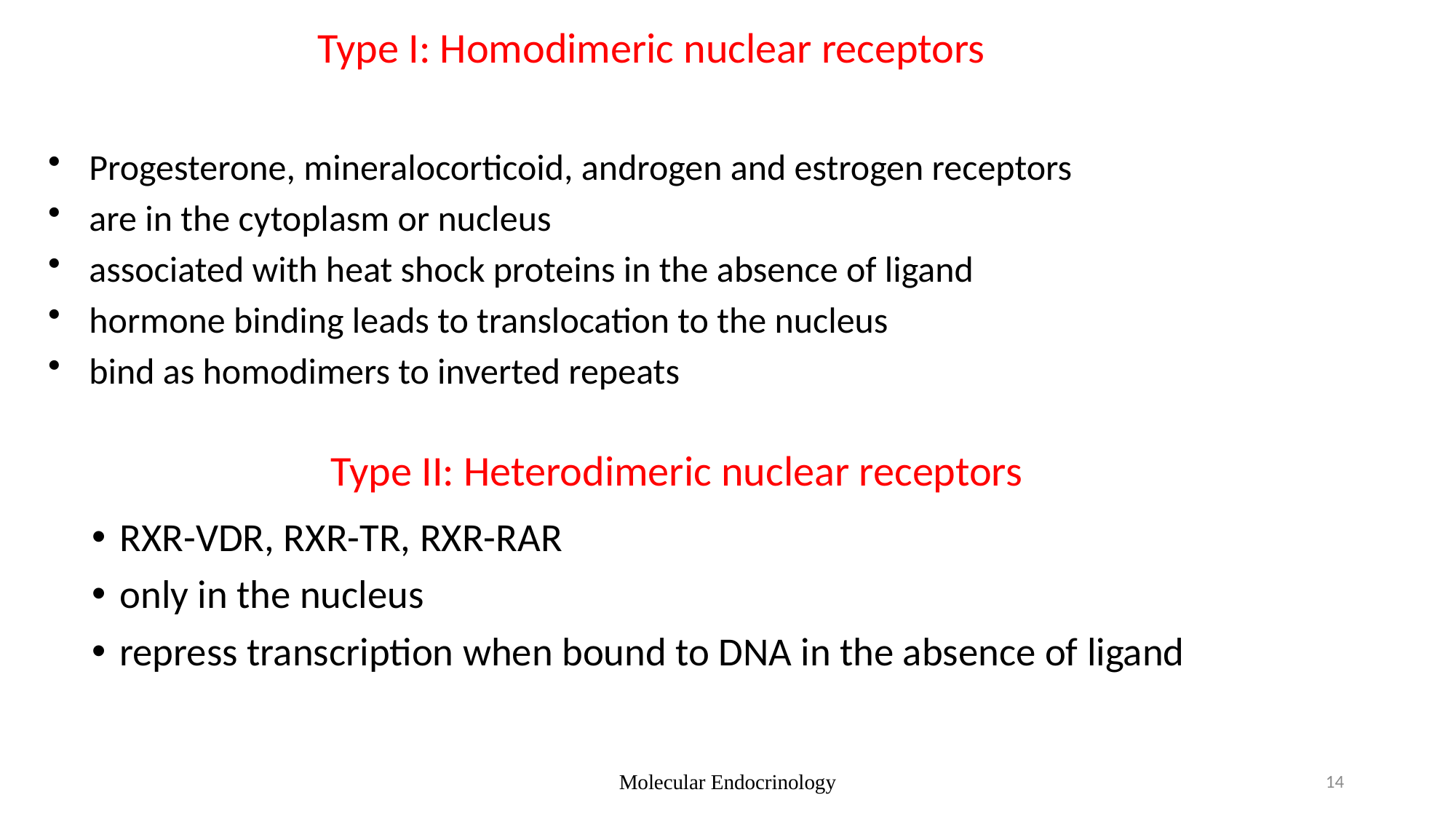

Type I: Homodimeric nuclear receptors

Progesterone, mineralocorticoid, androgen and estrogen receptors
are in the cytoplasm or nucleus
associated with heat shock proteins in the absence of ligand
hormone binding leads to translocation to the nucleus
bind as homodimers to inverted repeats

# Type II: Heterodimeric nuclear receptors
RXR-VDR, RXR-TR, RXR-RAR
only in the nucleus
repress transcription when bound to DNA in the absence of ligand

Molecular Endocrinology
14